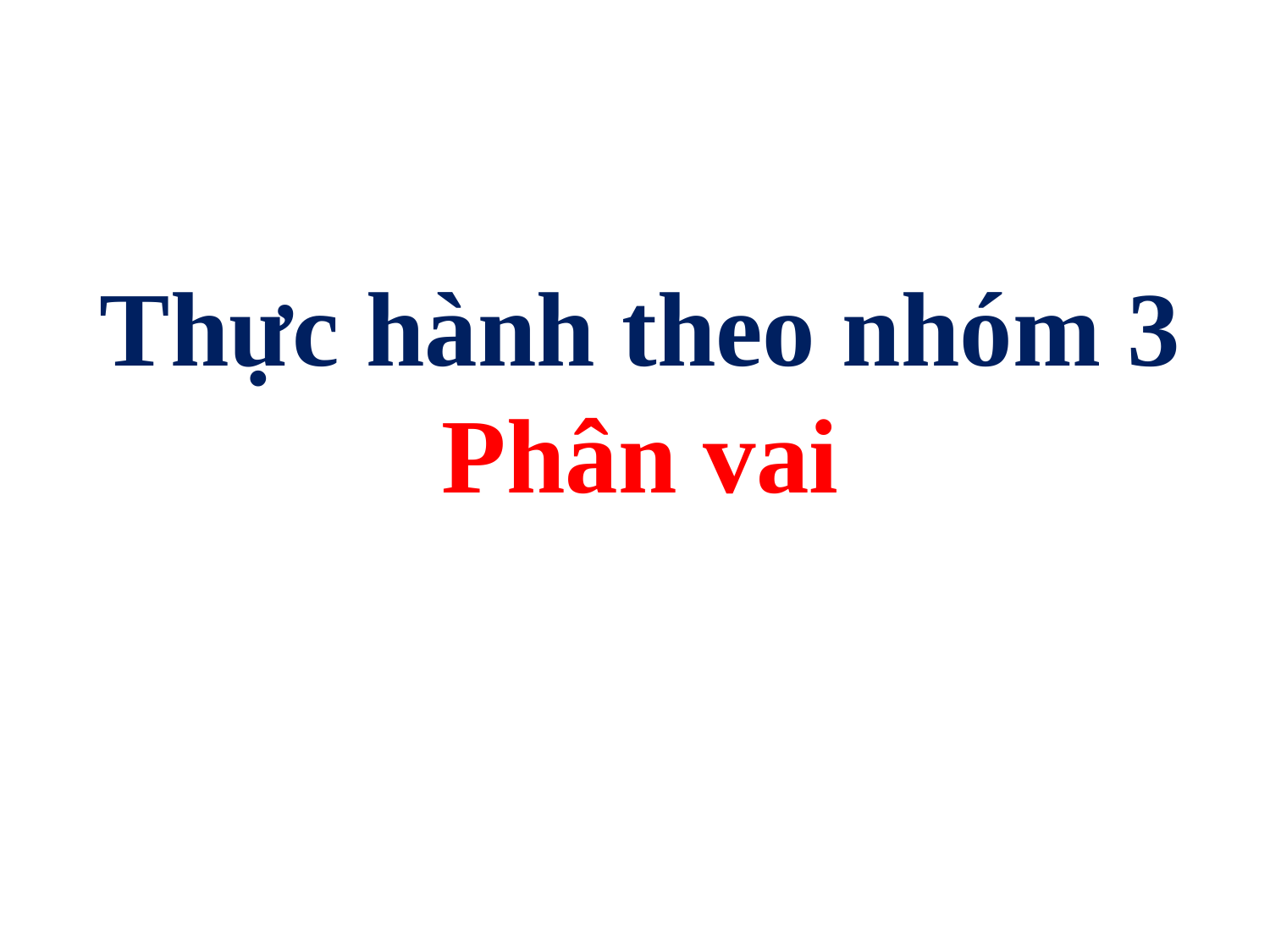

Thực hành theo nhóm 3
Phân vai